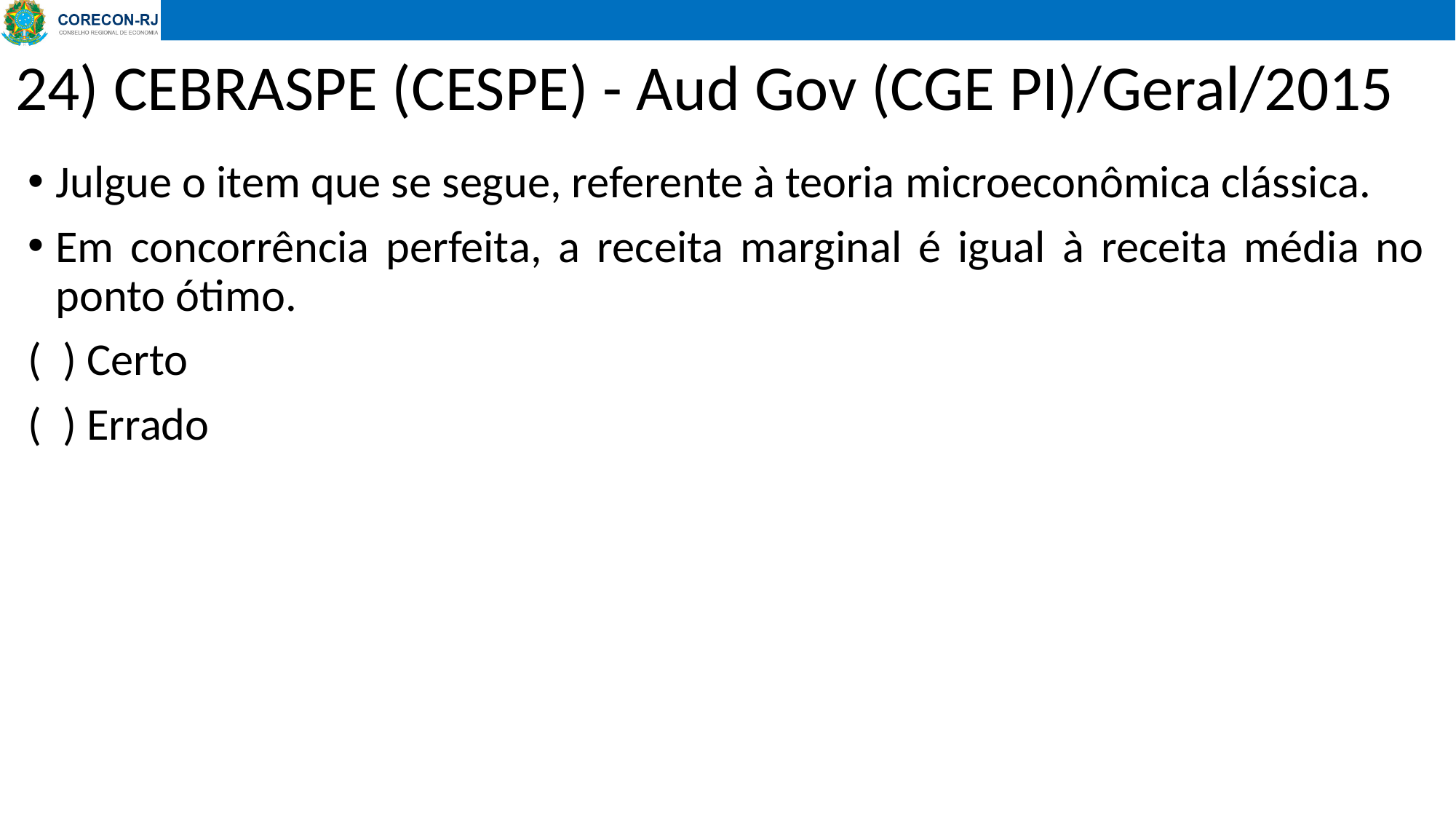

# 24) CEBRASPE (CESPE) - Aud Gov (CGE PI)/Geral/2015
Julgue o item que se segue, referente à teoria microeconômica clássica.
Em concorrência perfeita, a receita marginal é igual à receita média no ponto ótimo.
(  ) Certo
(  ) Errado